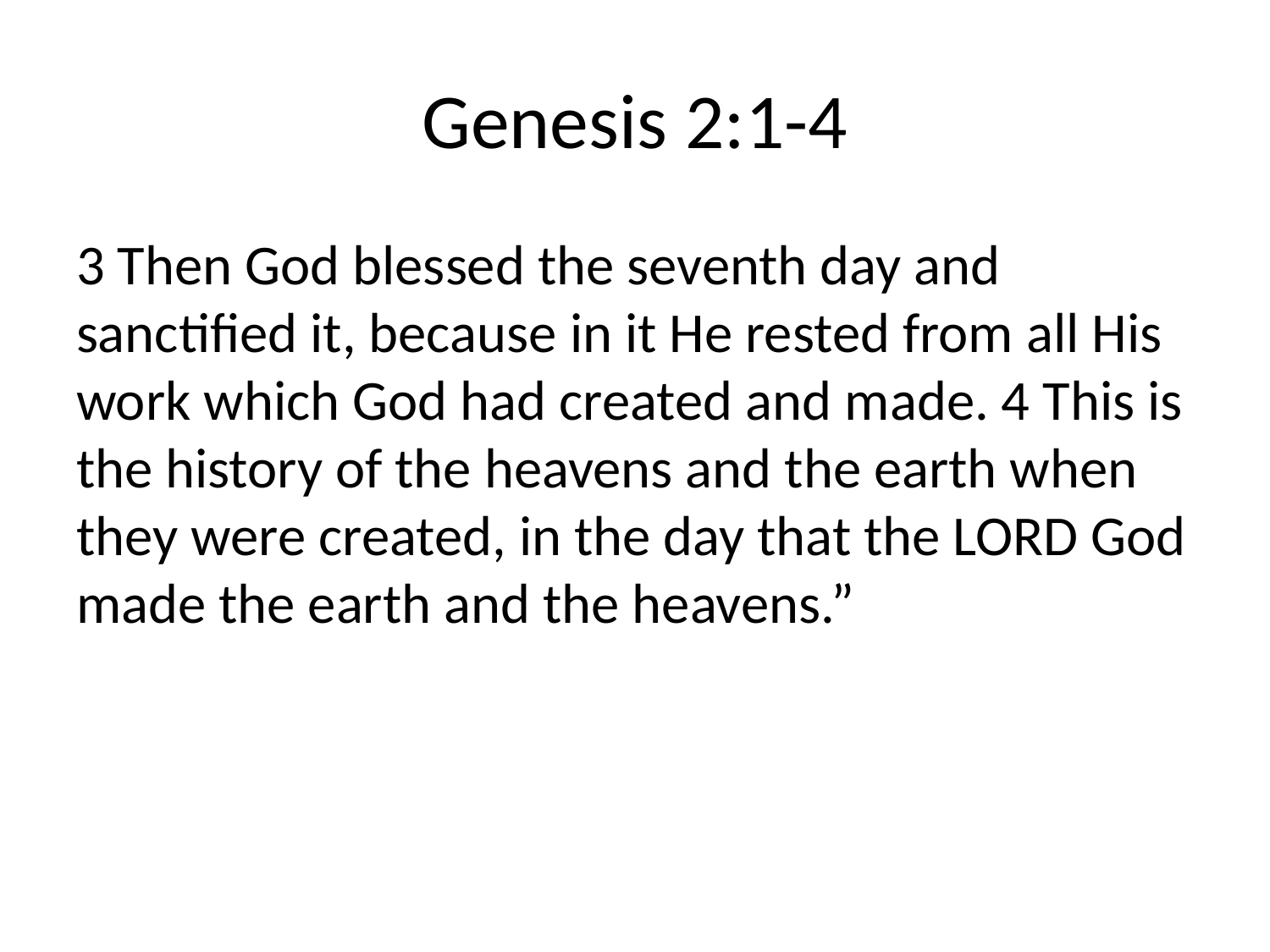

# Genesis 2:1-4
3 Then God blessed the seventh day and sanctified it, because in it He rested from all His work which God had created and made. 4 This is the history of the heavens and the earth when they were created, in the day that the LORD God made the earth and the heavens.”